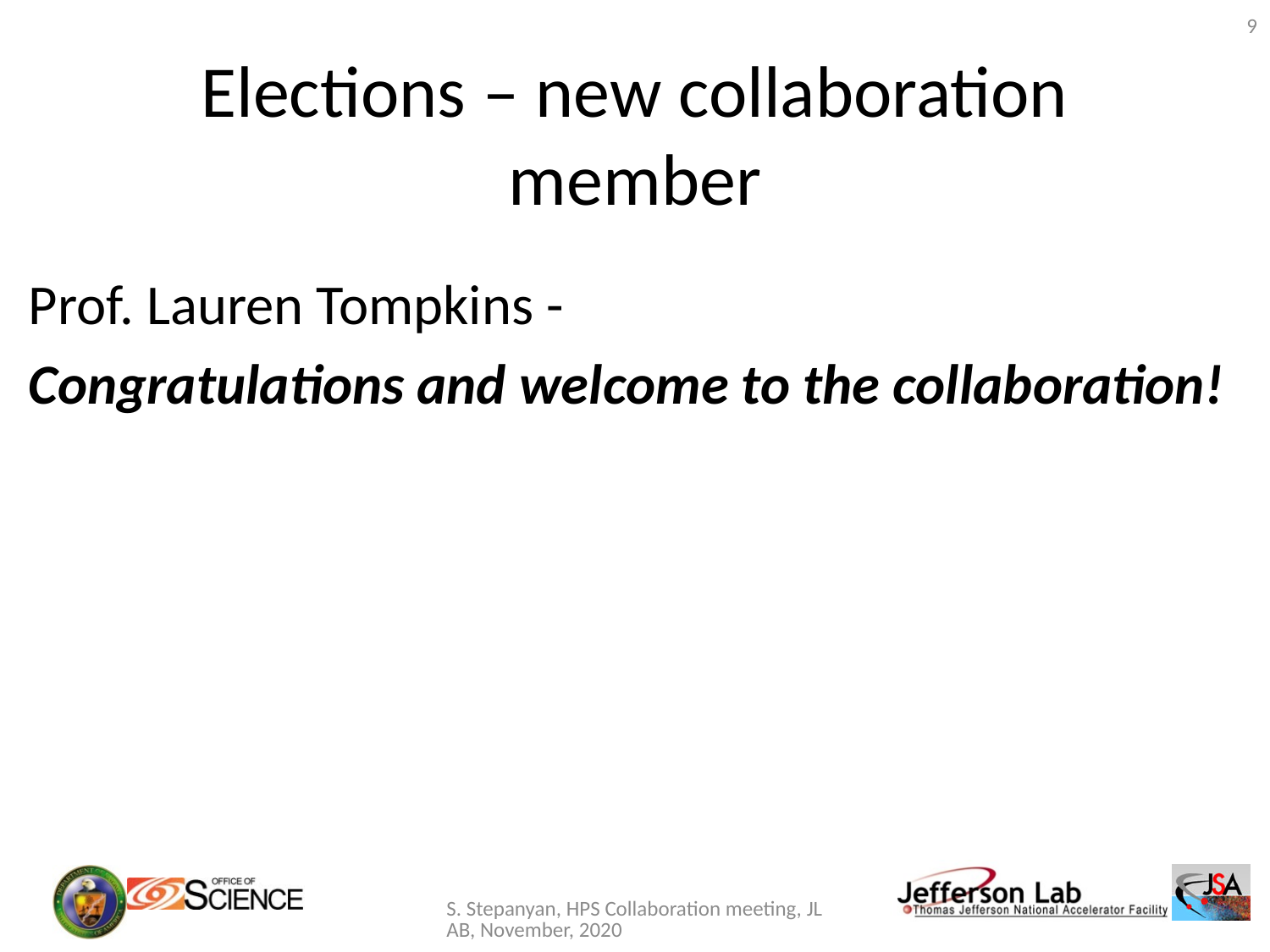

9
# Elections – new collaboration member
Prof. Lauren Tompkins -
Congratulations and welcome to the collaboration!
S. Stepanyan, HPS Collaboration meeting, JLAB, November, 2020